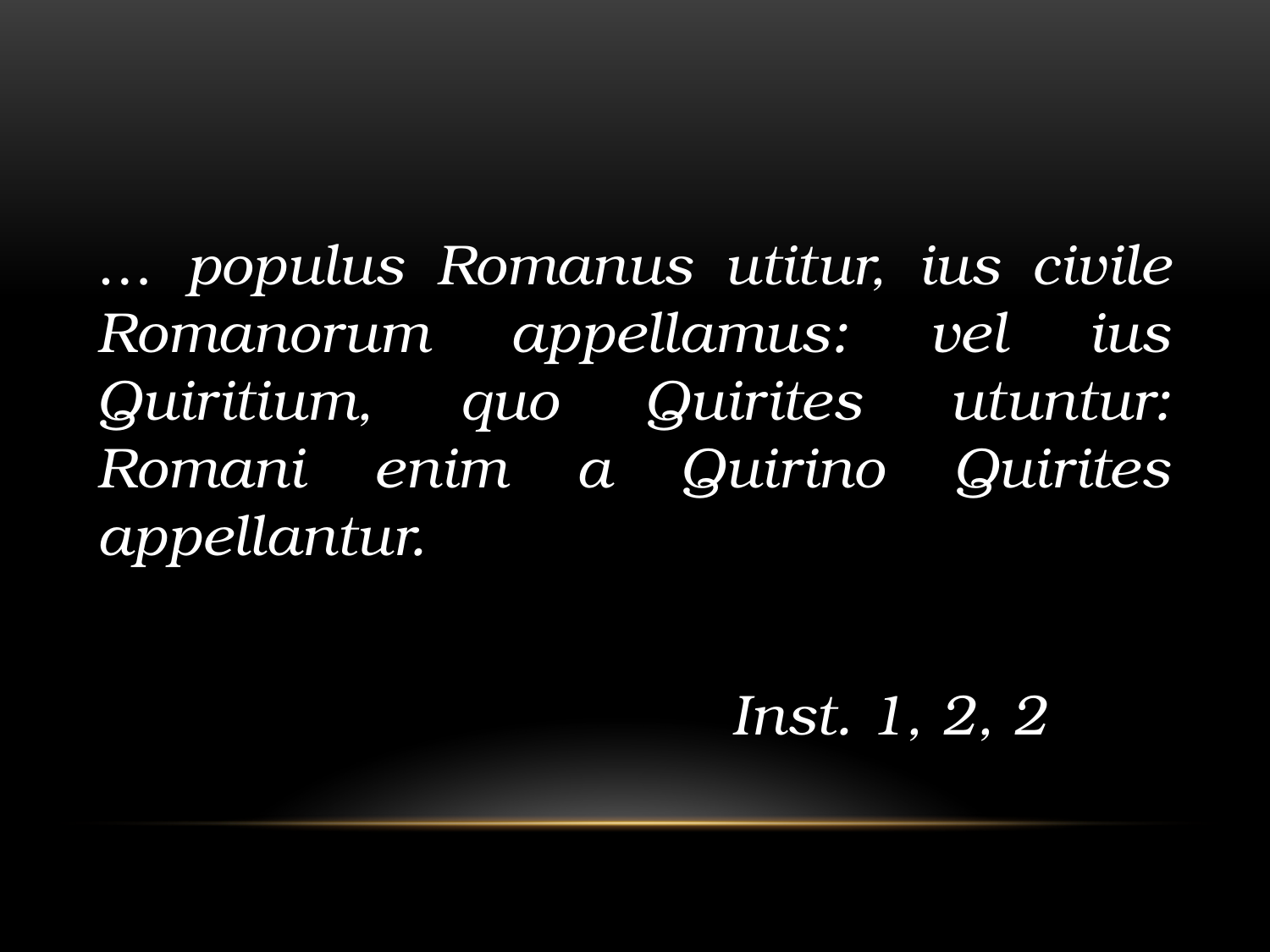

#
… populus Romanus utitur, ius civile Romanorum appellamus: vel ius Quiritium, quo Quirites utuntur: Romani enim a Quirino Quirites appellantur.

					Inst. 1, 2, 2